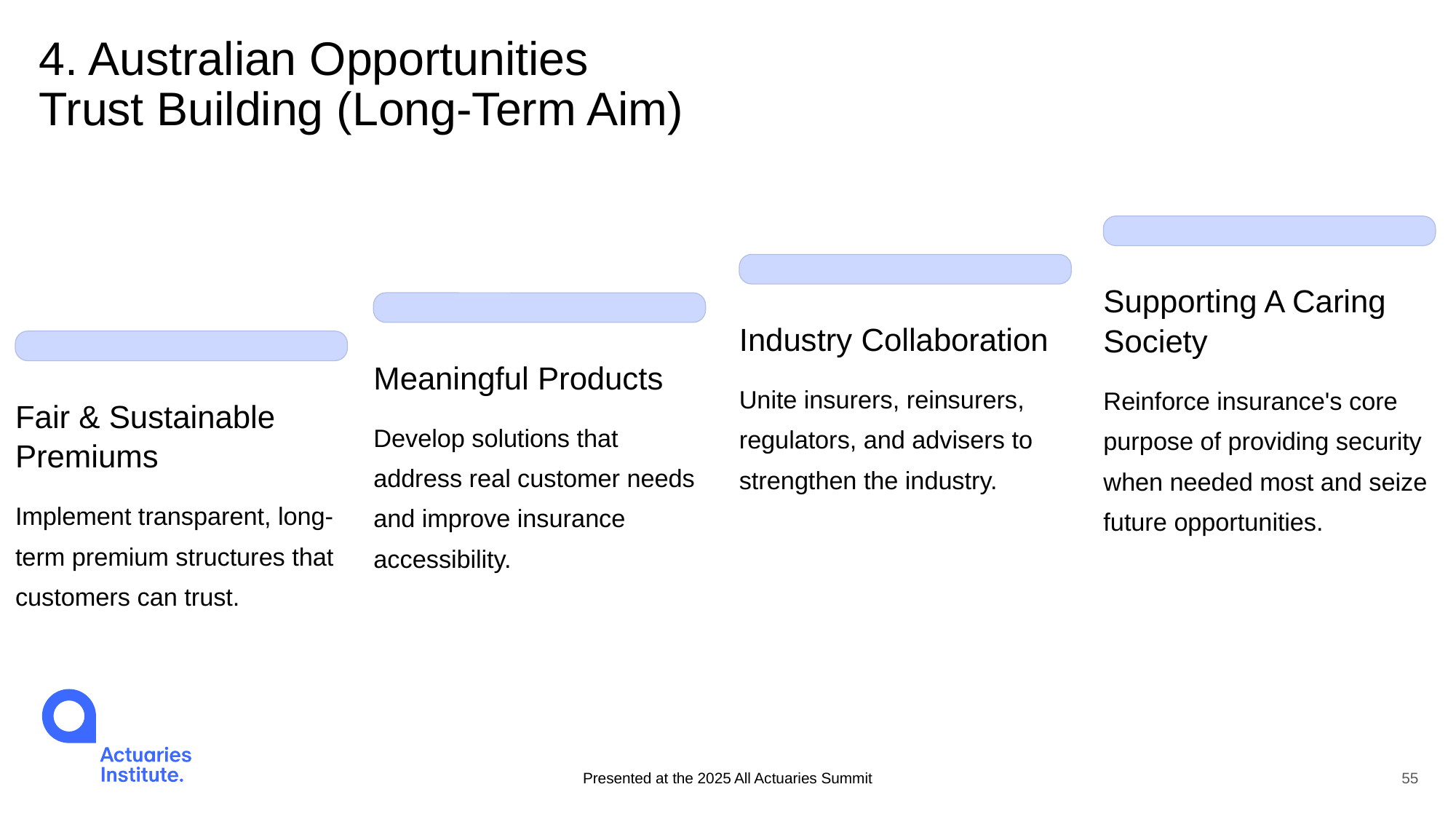

# 4. Australian Opportunities Trust Building (Long-Term Aim)

Supporting A Caring Society

Industry Collaboration

Meaningful Products
Unite insurers, reinsurers, regulators, and advisers to strengthen the industry.
Reinforce insurance's core purpose of providing security when needed most and seize future opportunities.
Fair & Sustainable Premiums
Develop solutions that address real customer needs and improve insurance accessibility.
Implement transparent, long-term premium structures that customers can trust.
Presented at the 2025 All Actuaries Summit
55